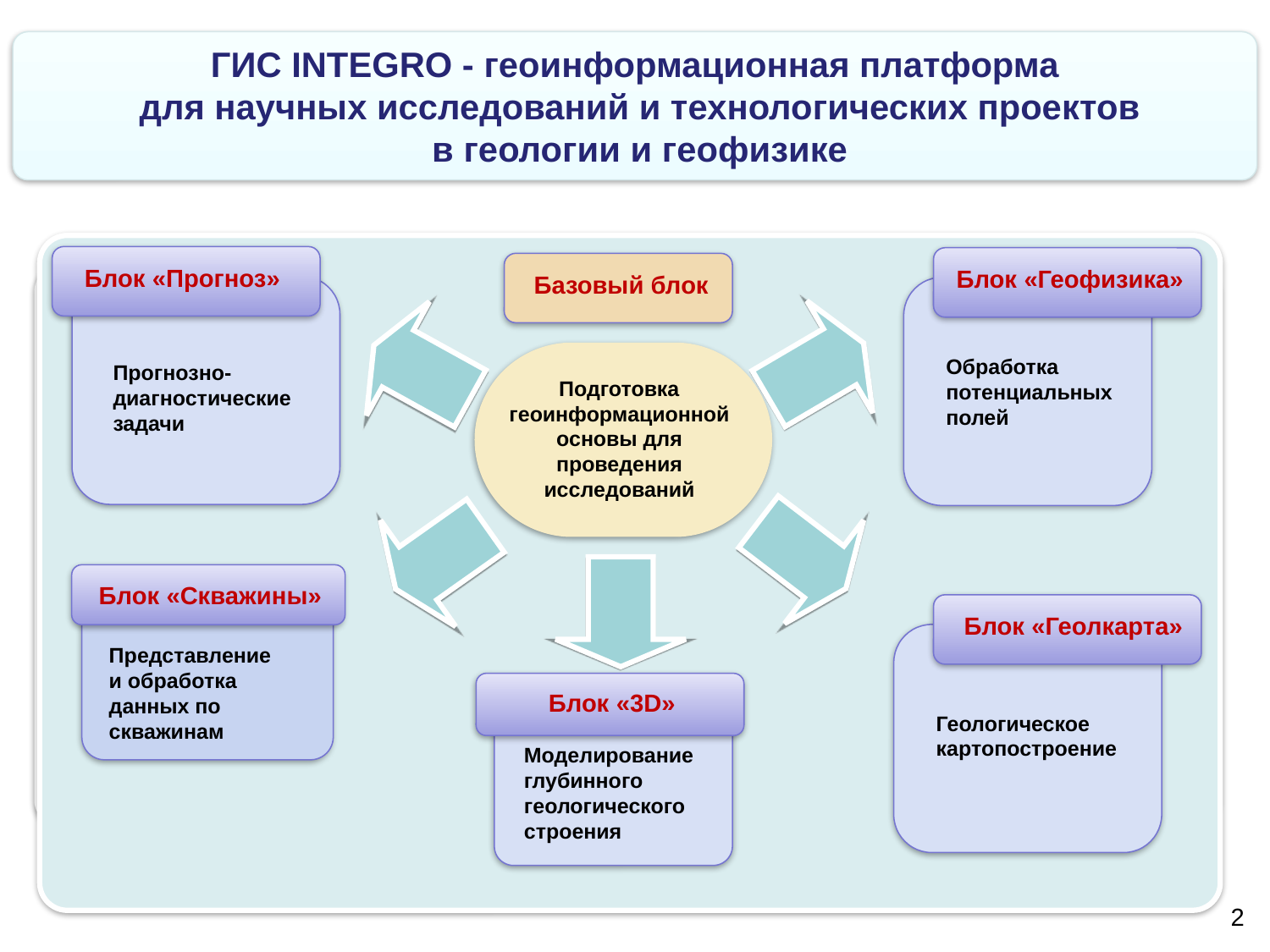

ГИС INTEGRO - геоинформационная платформа
 для научных исследований и технологических проектов
 в геологии и геофизике

Блок «Прогноз»
Блок «Прогноз»
Блок «Геофизика»
Блок «Геофизика»
Базовый блок

Базовый блок
Прогнозно-диагностические задачи

Обработка потенциальных полей
Обработка потенциальных полей
Прогнозно-диагностические задачи

Подготовка геоинформационной основы для проведения исследований

Подготовка геоинформационной основы для проведения исследований

Блок «Скважины»

Блок «Геолкарта»
Блок «3D»
Блок «Геолкарта»

Представление
и обработка
данных по скважинам

Блок «3D»

Моделирование глубинного геологического строения
Геологическое картопостроение
Геологическое картопостроение
Моделирование глубинного геологического строения
2